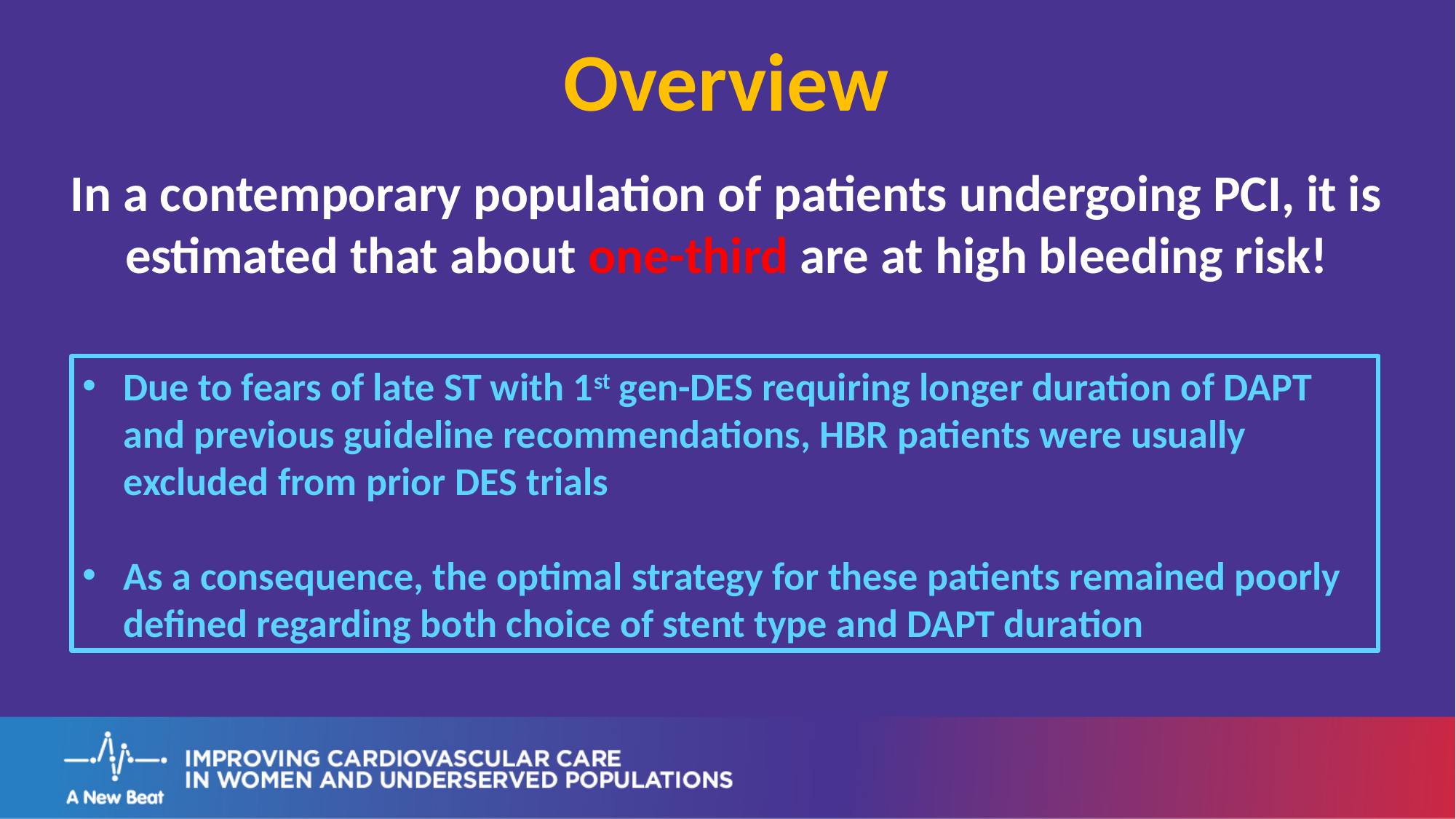

Overview
In a contemporary population of patients undergoing PCI, it is estimated that about one-third are at high bleeding risk!

Due to fears of late ST with 1st gen-DES requiring longer duration of DAPT and previous guideline recommendations, HBR patients were usually excluded from prior DES trials

As a consequence, the optimal strategy for these patients remained poorly defined regarding both choice of stent type and DAPT duration